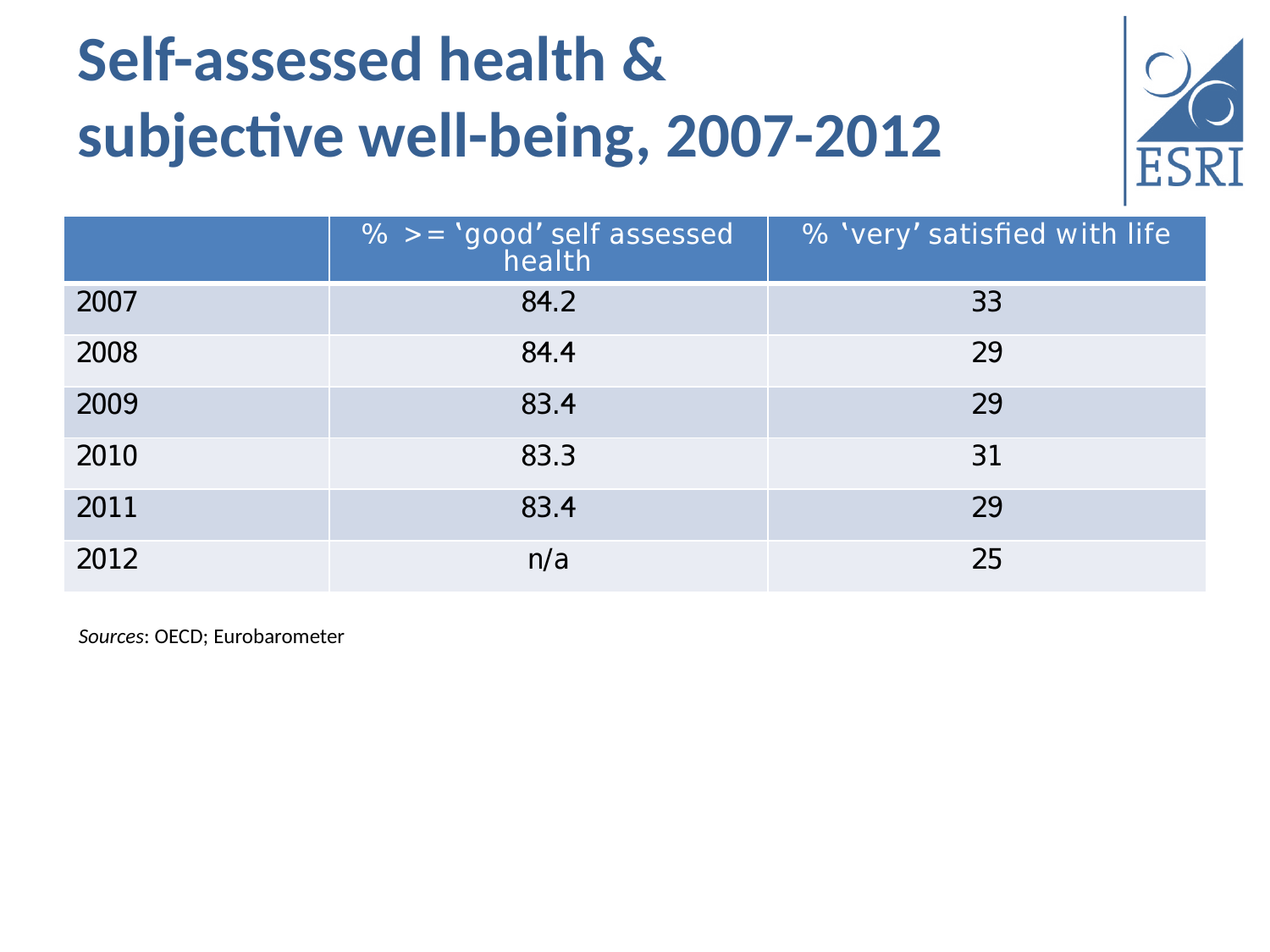

# Self-assessed health & subjective well-being, 2007-2012
|  | % >= ‘good’ self assessed health | % ‘very’ satisfied with life |
| --- | --- | --- |
| 2007 | 84.2 | 33 |
| 2008 | 84.4 | 29 |
| 2009 | 83.4 | 29 |
| 2010 | 83.3 | 31 |
| 2011 | 83.4 | 29 |
| 2012 | n/a | 25 |
Sources: OECD; Eurobarometer